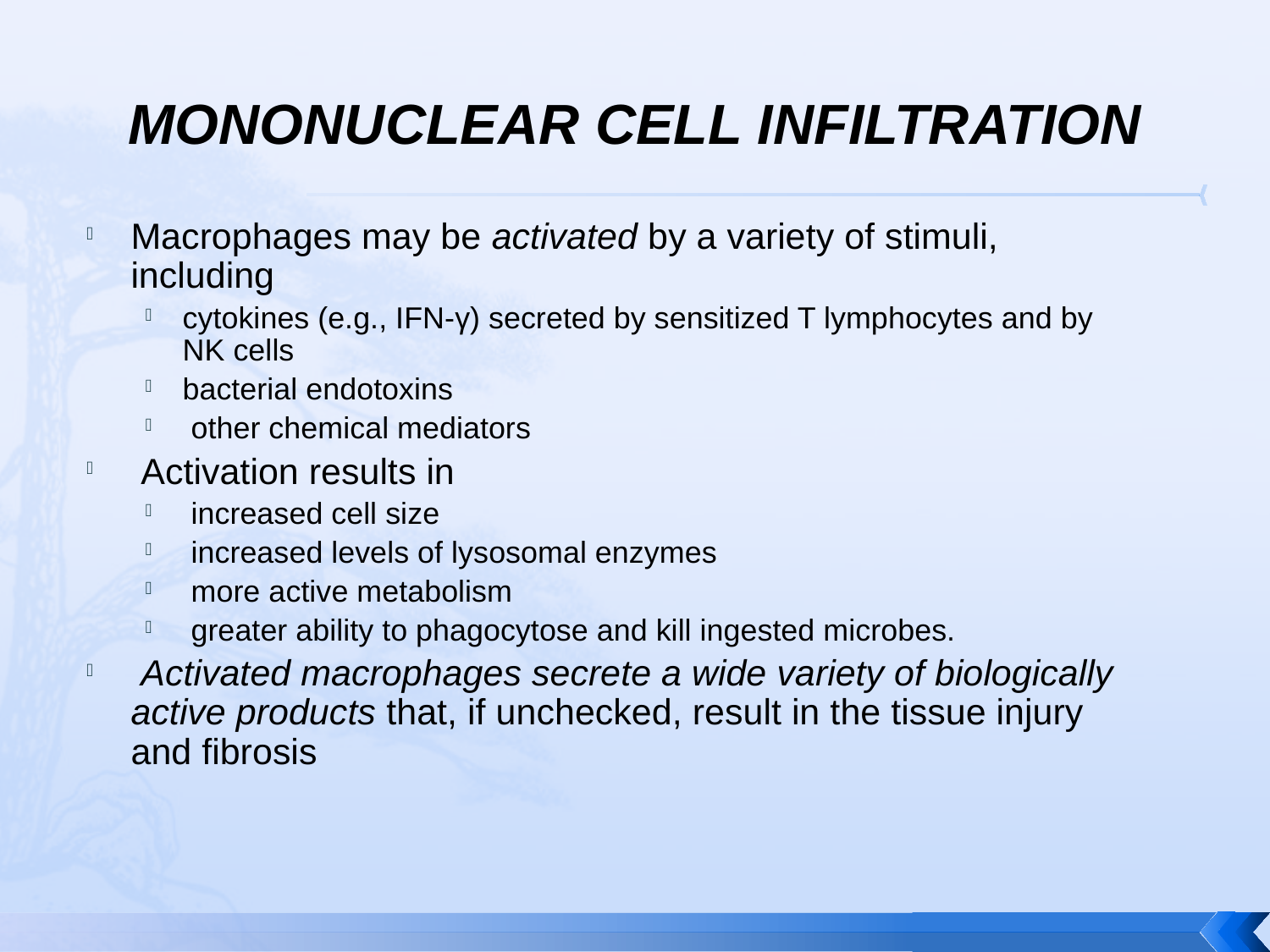

# MONONUCLEAR CELL INFILTRATION
Macrophages may be activated by a variety of stimuli, including
cytokines (e.g., IFN-γ) secreted by sensitized T lymphocytes and by NK cells
bacterial endotoxins
 other chemical mediators
 Activation results in
 increased cell size
 increased levels of lysosomal enzymes
 more active metabolism
 greater ability to phagocytose and kill ingested microbes.
 Activated macrophages secrete a wide variety of biologically active products that, if unchecked, result in the tissue injury and fibrosis